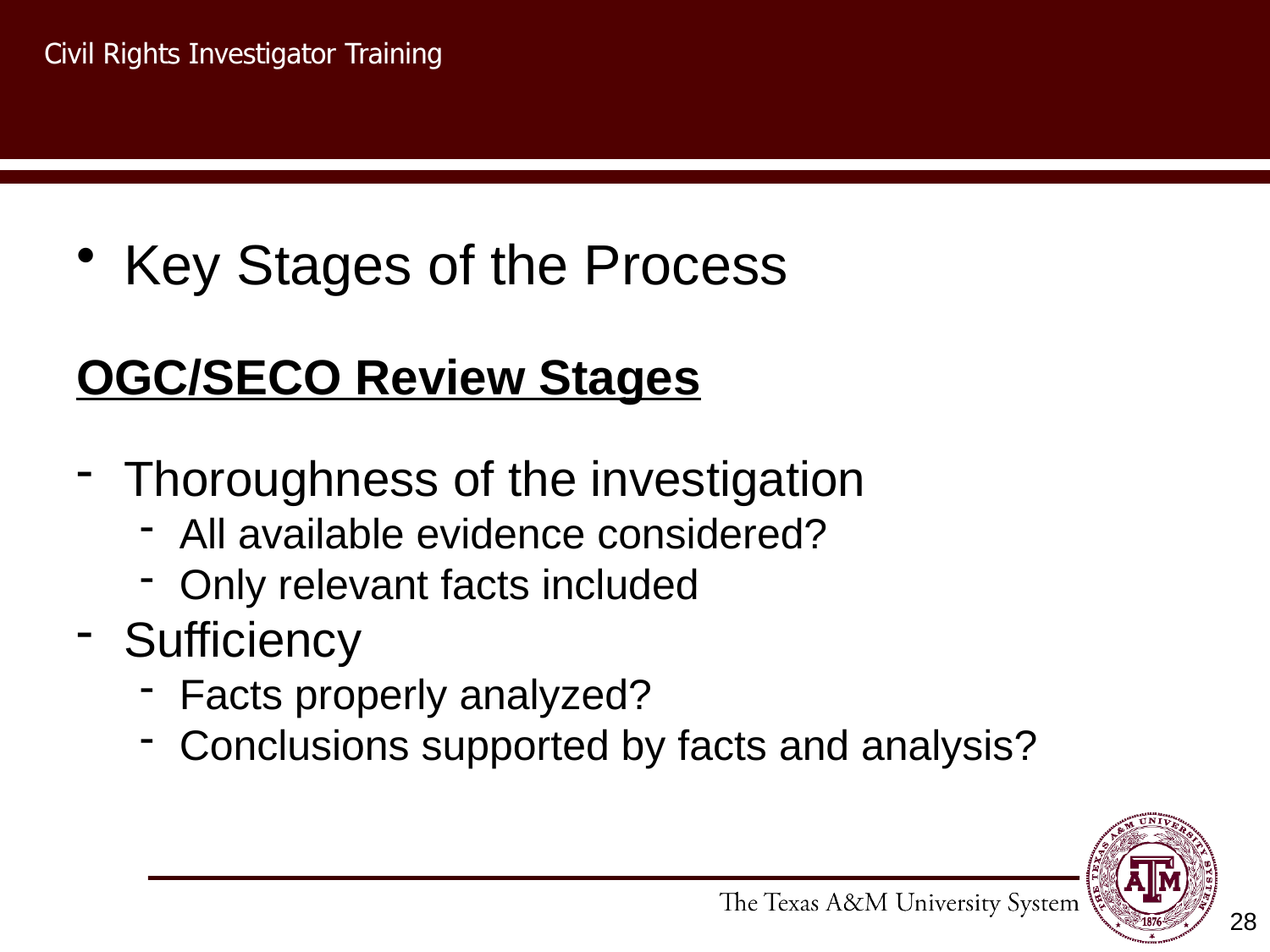

# Civil Rights Investigator Training
Key Stages of the Process

OGC/SECO Review Stages

Thoroughness of the investigation
All available evidence considered?
Only relevant facts included
Sufficiency
Facts properly analyzed?
Conclusions supported by facts and analysis?
28